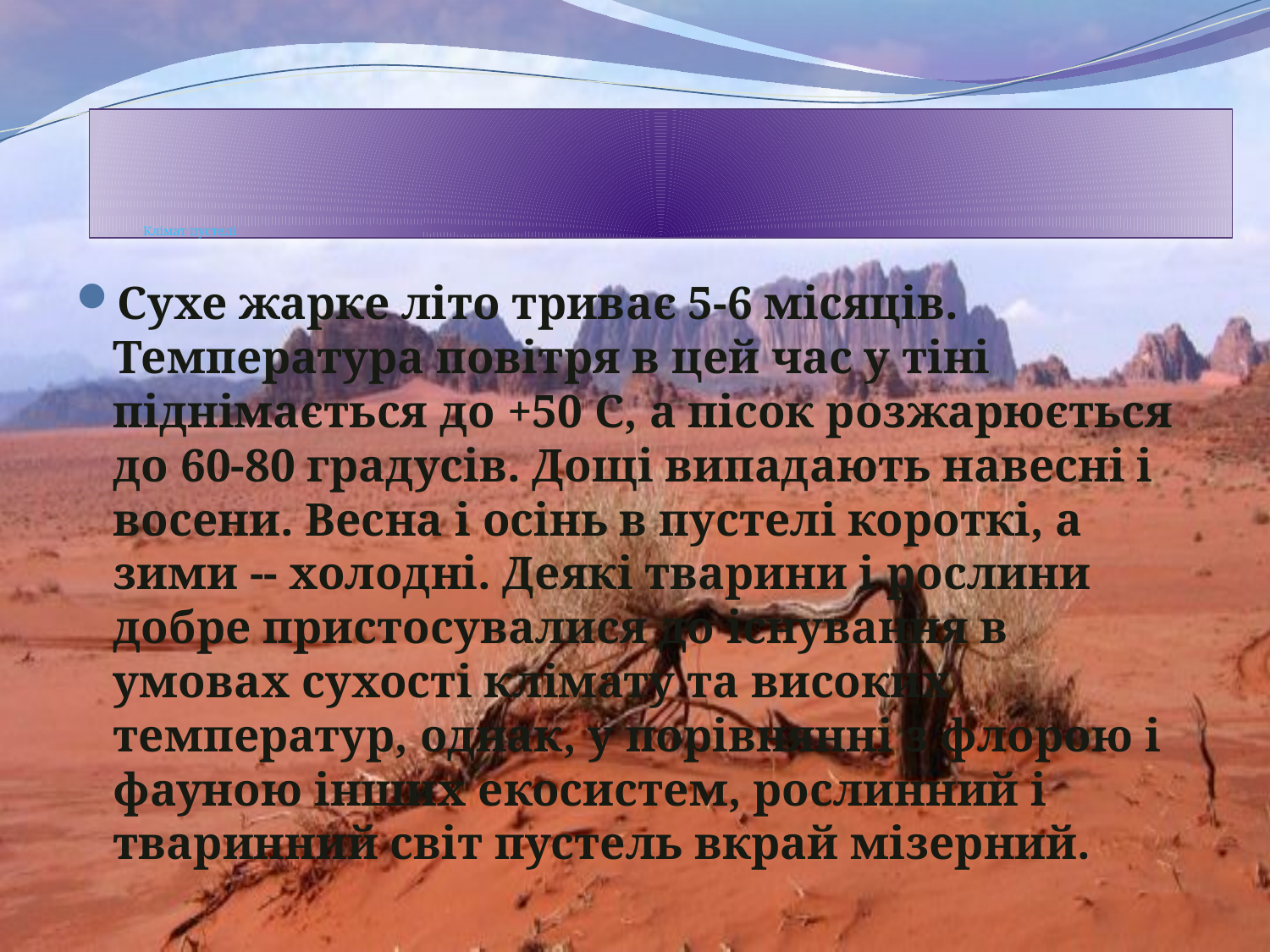

# Клімат пустелі
Сухе жарке літо триває 5-6 місяців. Температура повітря в цей час у тіні піднімається до +50 С, а пісок розжарюється до 60-80 градусів. Дощі випадають навесні і восени. Весна і осінь в пустелі короткі, а зими -- холодні. Деякі тварини і рослини добре пристосувалися до існування в умовах сухості клімату та високих температур, однак, у порівнянні з флорою і фауною інших екосистем, рослинний і тваринний світ пустель вкрай мізерний.